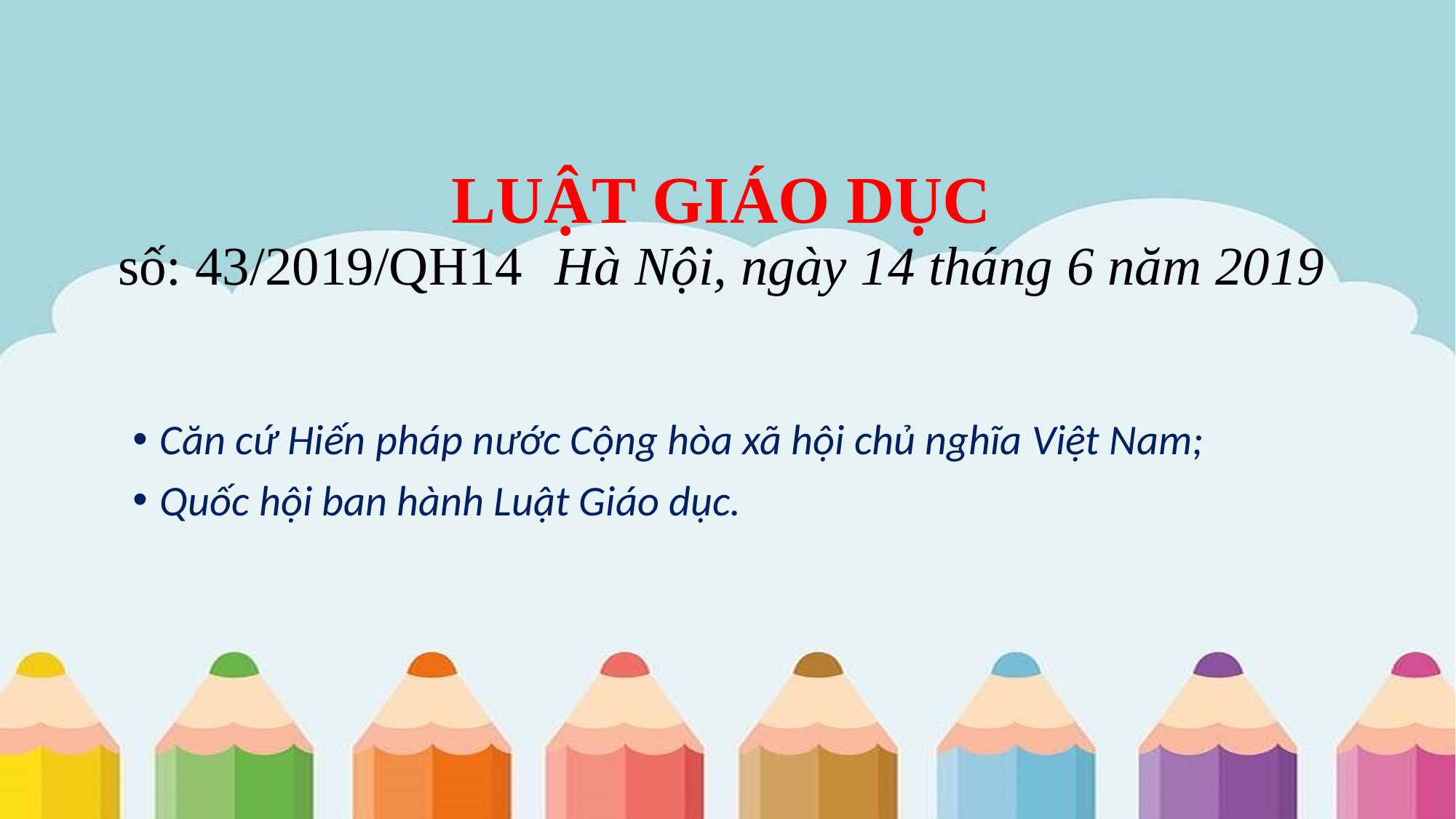

# LUẬT GIÁO DỤC số: 43/2019/QH14	Hà Nội, ngày 14 tháng 6 năm 2019

Căn cứ Hiến pháp nước Cộng hòa xã hội chủ nghĩa Việt Nam;
Quốc hội ban hành Luật Giáo dục.